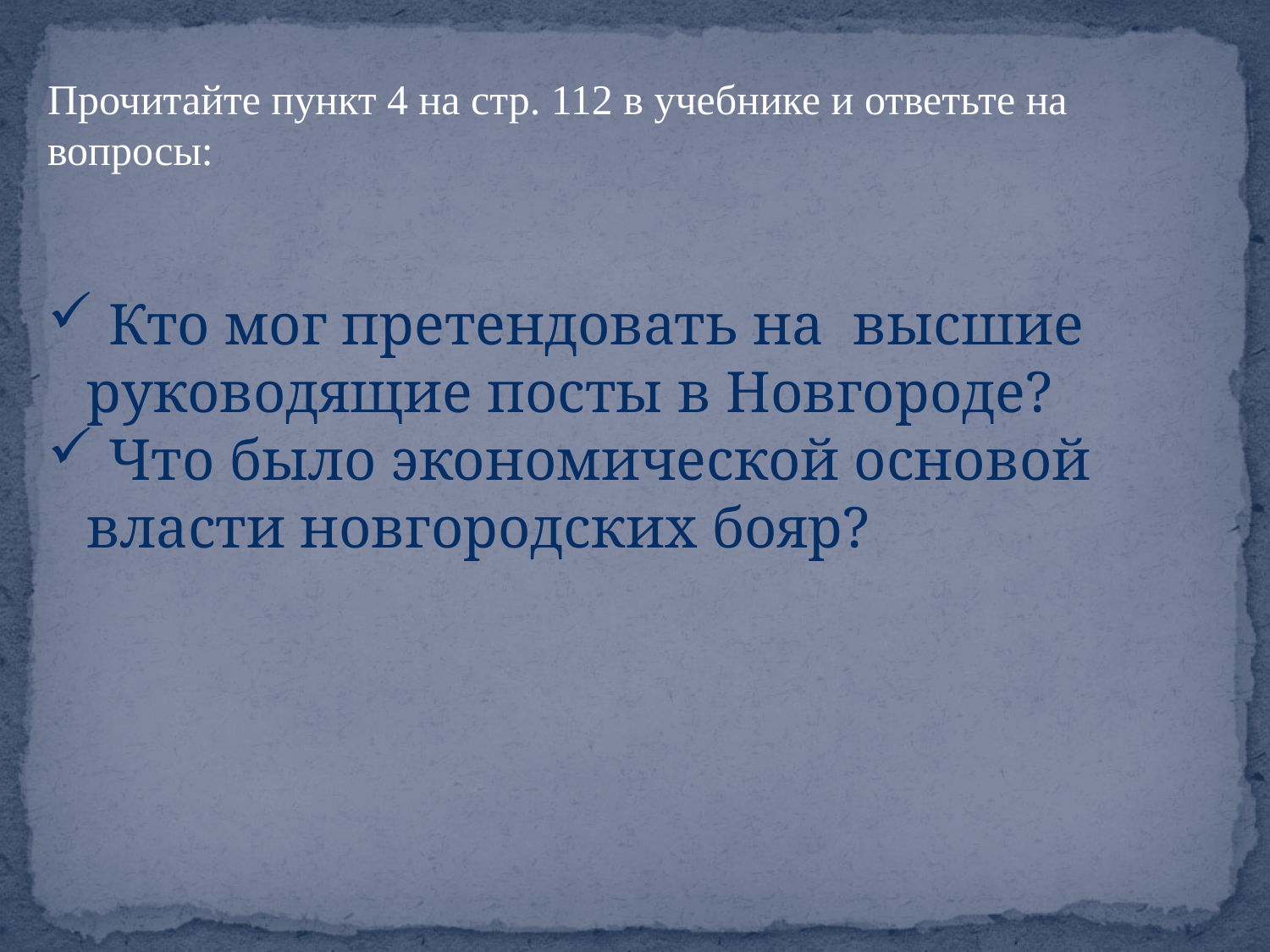

Прочитайте пункт 4 на стр. 112 в учебнике и ответьте на вопросы:

 Кто мог претендовать на  высшие руководящие посты в Новгороде?
 Что было экономической основой власти новгородских бояр?